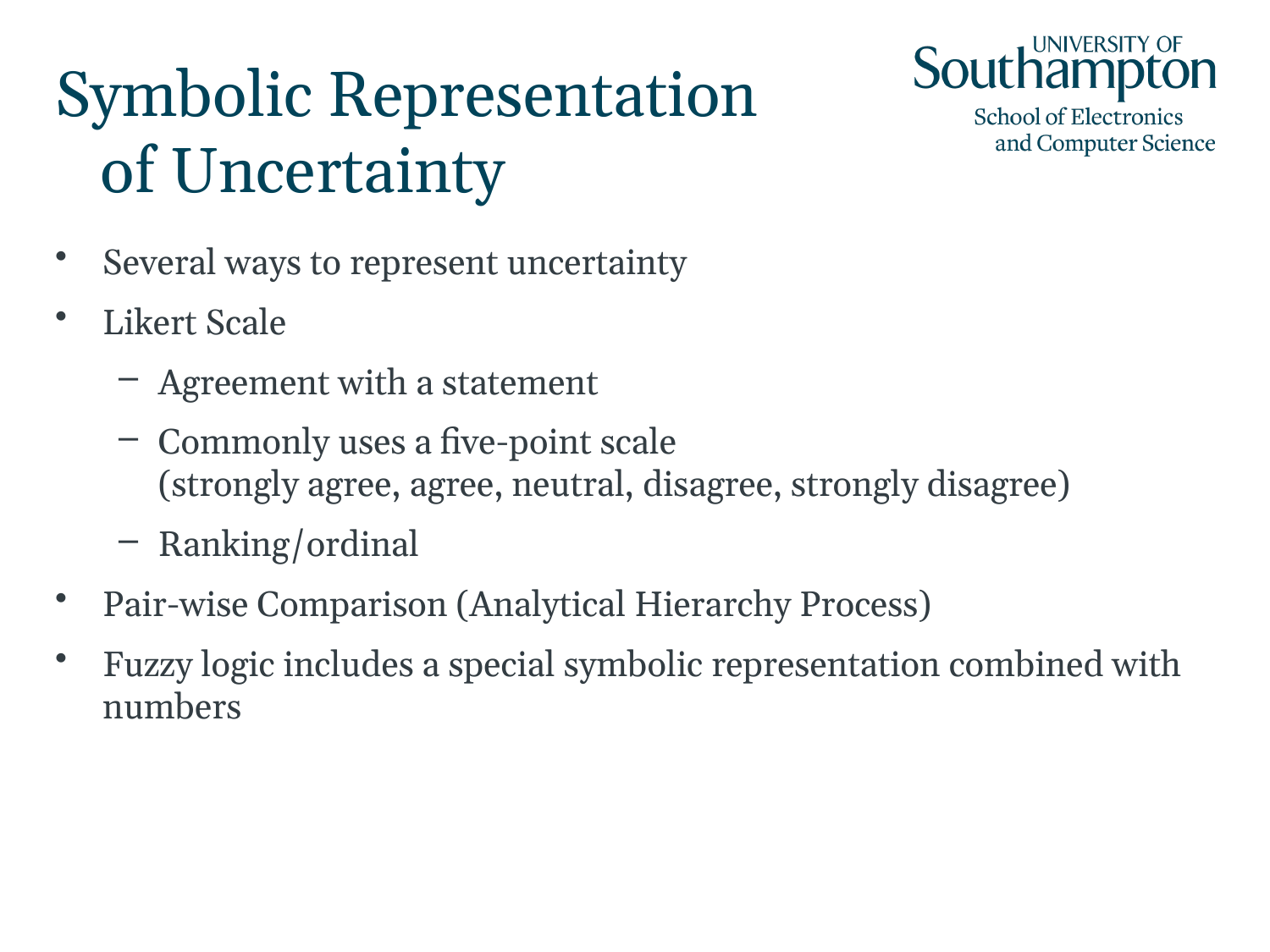

# Symbolic Representation of Uncertainty
Several ways to represent uncertainty
Likert Scale
Agreement with a statement
Commonly uses a five-point scale
(strongly agree, agree, neutral, disagree, strongly disagree)
Ranking/ordinal
Pair-wise Comparison (Analytical Hierarchy Process)
Fuzzy logic includes a special symbolic representation combined with numbers